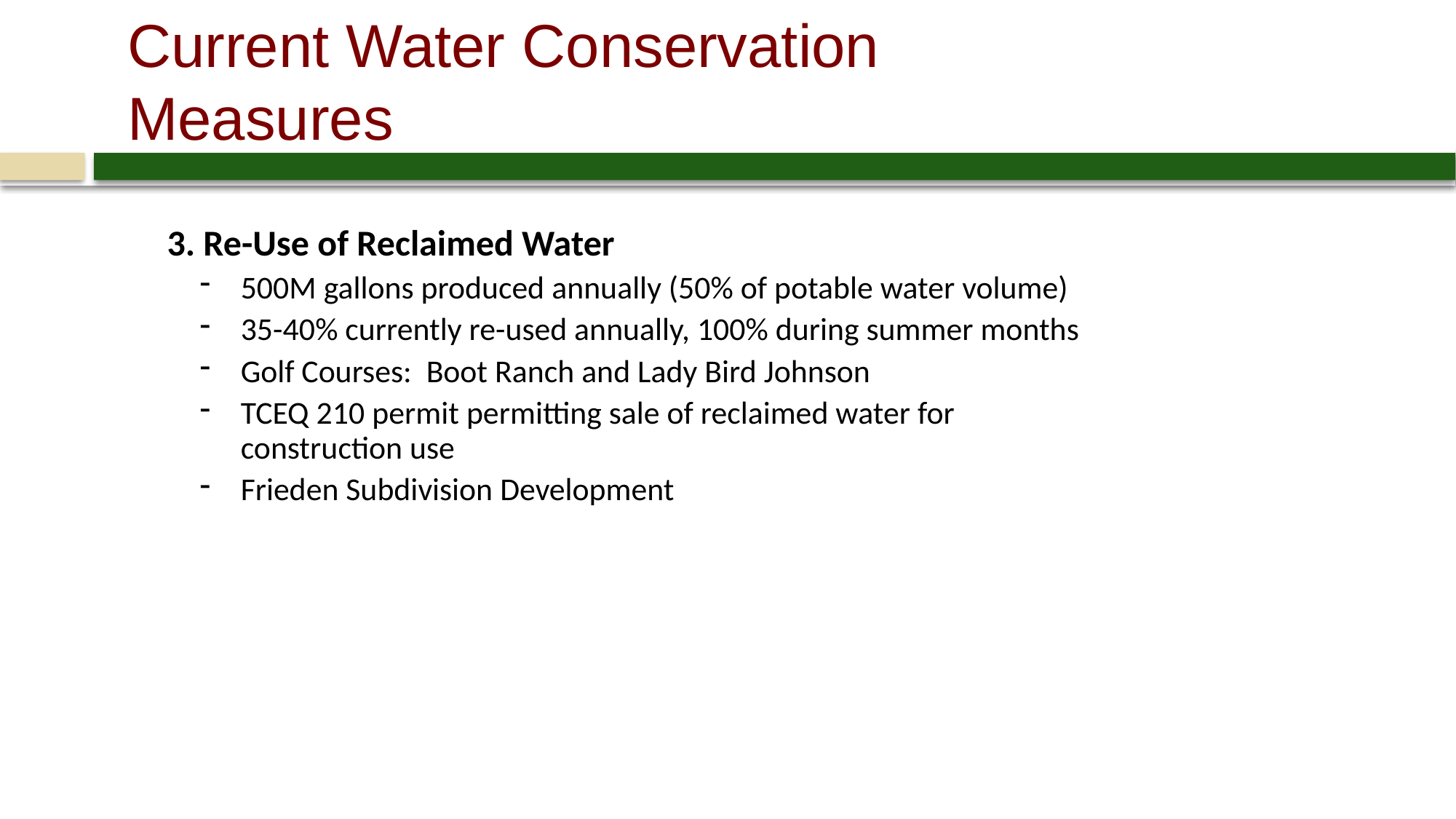

# Current Water Conservation Measures

3. Re-Use of Reclaimed Water
500M gallons produced annually (50% of potable water volume)
35-40% currently re-used annually, 100% during summer months
Golf Courses:  Boot Ranch and Lady Bird Johnson
TCEQ 210 permit permitting sale of reclaimed water for construction use
Frieden Subdivision Development